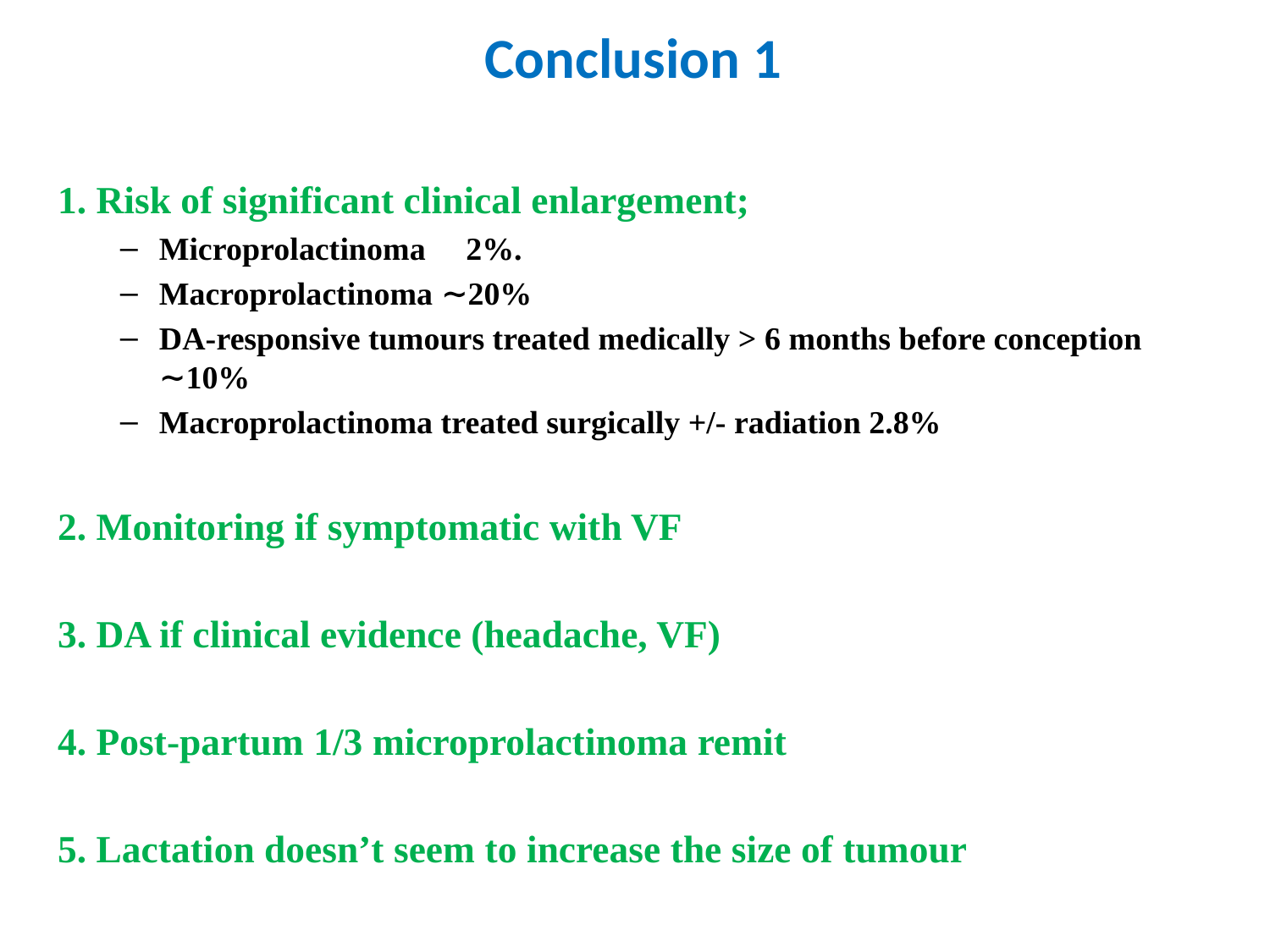

# Conclusion 1
1. Risk of significant clinical enlargement;
Microprolactinoma     2%.
Macroprolactinoma ∼20%
DA-responsive tumours treated medically > 6 months before conception ∼10%
Macroprolactinoma treated surgically +/- radiation 2.8%

2. Monitoring if symptomatic with VF

3. DA if clinical evidence (headache, VF)

4. Post-partum 1/3 microprolactinoma remit

5. Lactation doesn’t seem to increase the size of tumour